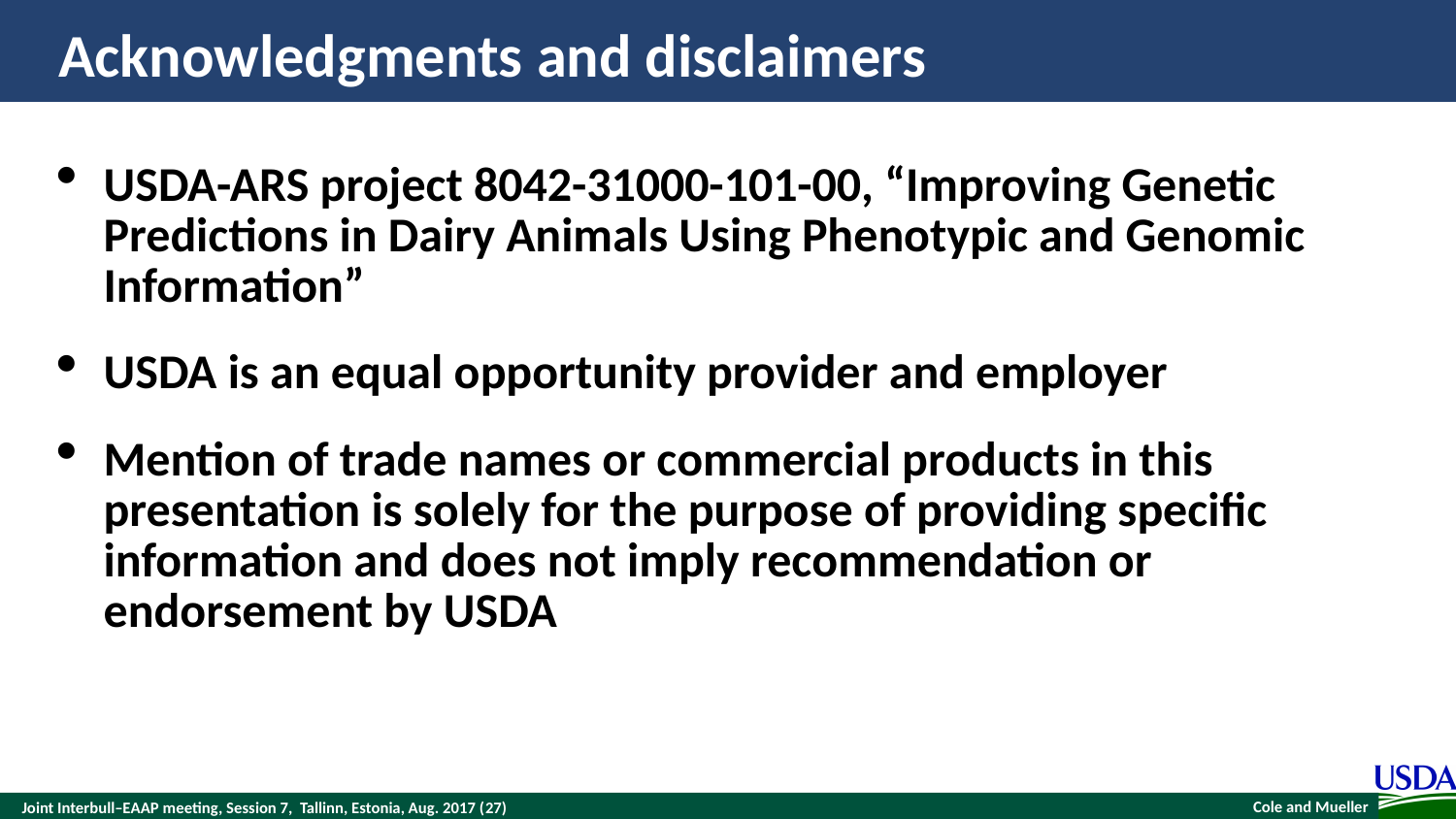

# Acknowledgments and disclaimers
USDA-ARS project 8042-31000-101-00, “Improving Genetic Predictions in Dairy Animals Using Phenotypic and Genomic Information”
USDA is an equal opportunity provider and employer
Mention of trade names or commercial products in this presentation is solely for the purpose of providing specific information and does not imply recommendation or endorsement by USDA